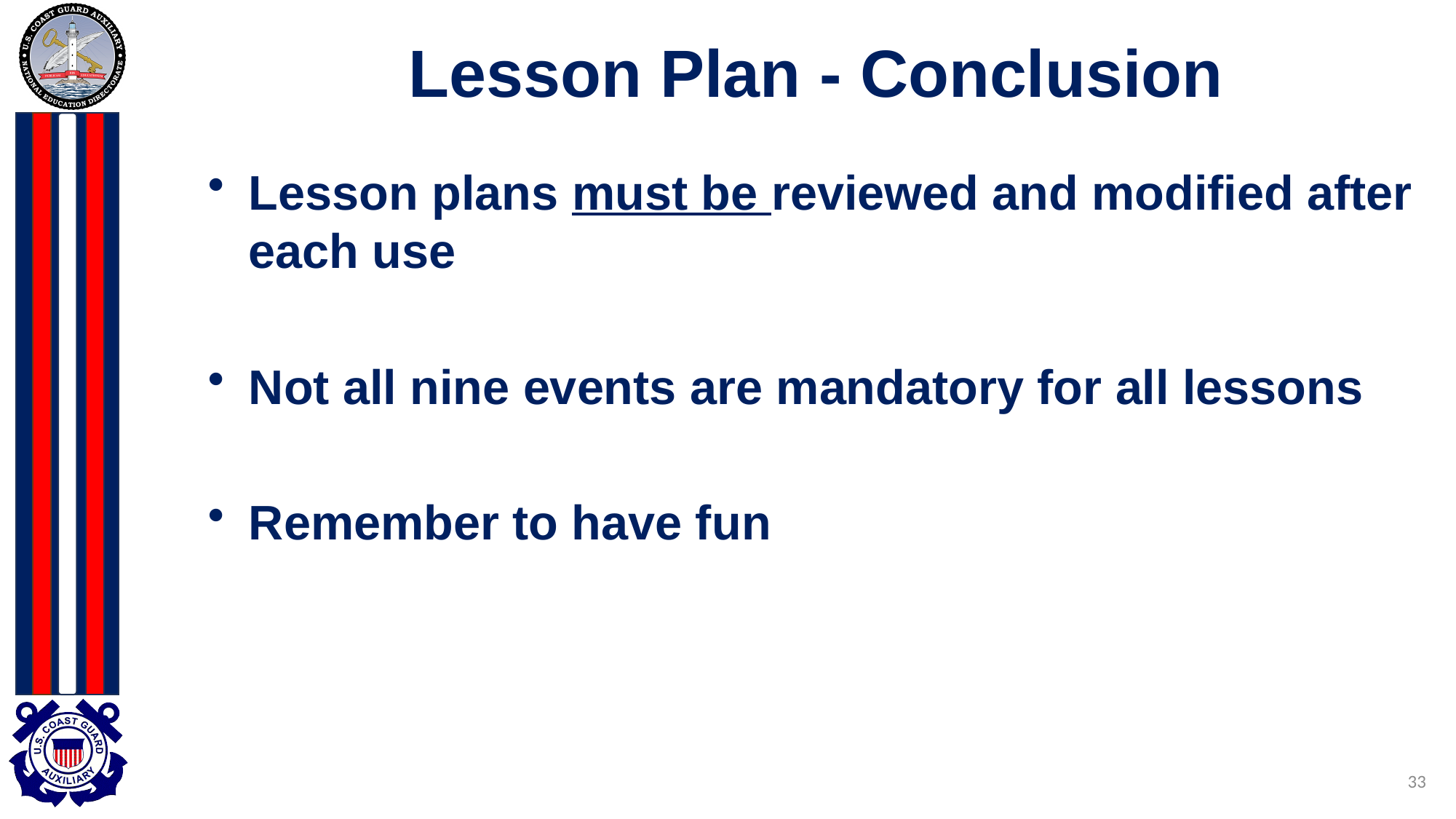

# Lesson Plan - Conclusion
Lesson plans must be reviewed and modified after each use

Not all nine events are mandatory for all lessons

Remember to have fun
33